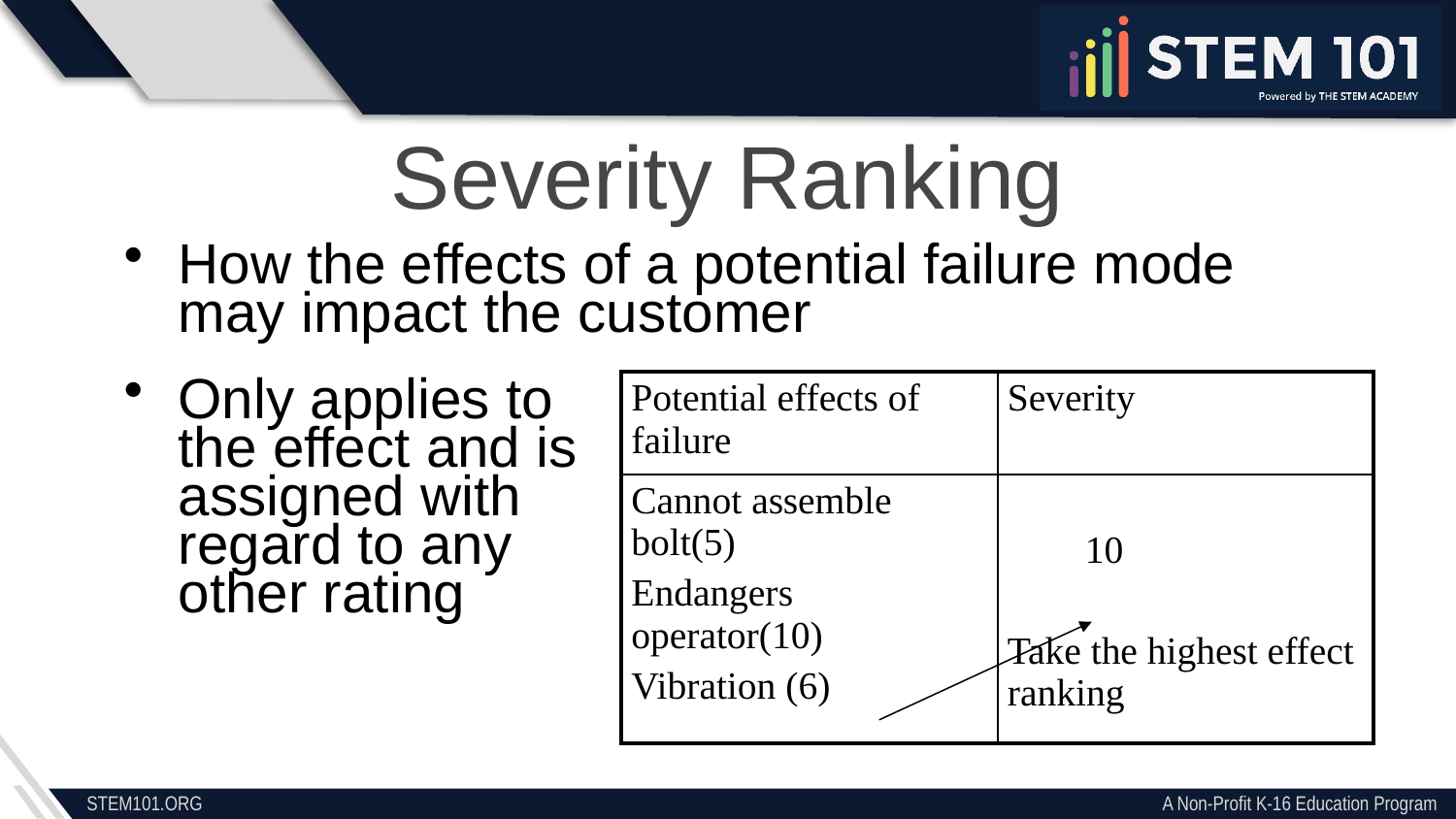

Severity Ranking
How the effects of a potential failure mode may impact the customer
Only applies to
the effect and is
assigned with
regard to any
other rating
| Potential effects of failure | Severity |
| --- | --- |
| Cannot assemble bolt(5) Endangers operator(10) Vibration (6) | 10 Take the highest effect ranking |